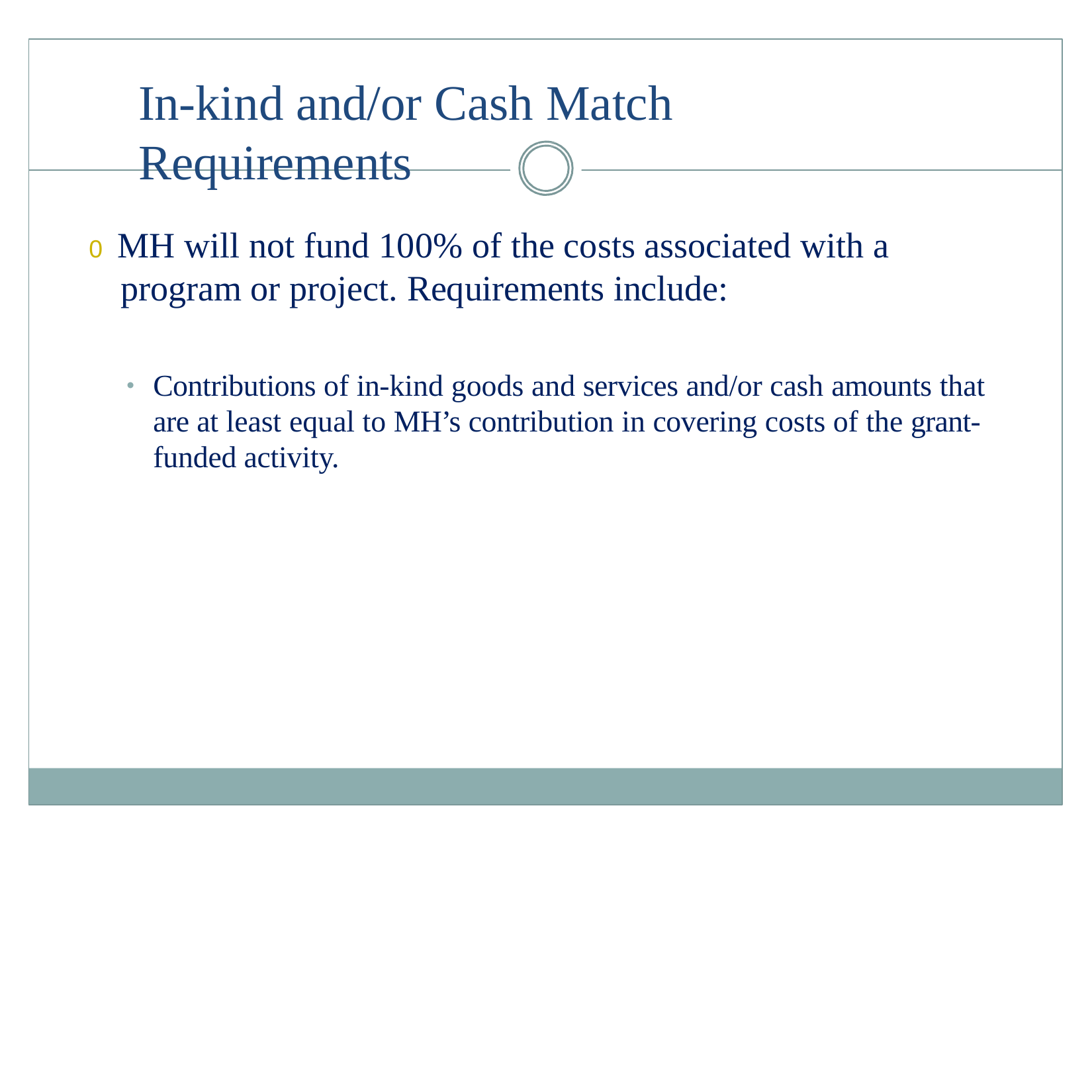

# In-kind and/or Cash Match Requirements
0 MH will not fund 100% of the costs associated with a program or project. Requirements include:

Contributions of in-kind goods and services and/or cash amounts that are at least equal to MH’s contribution in covering costs of the grant-funded activity.